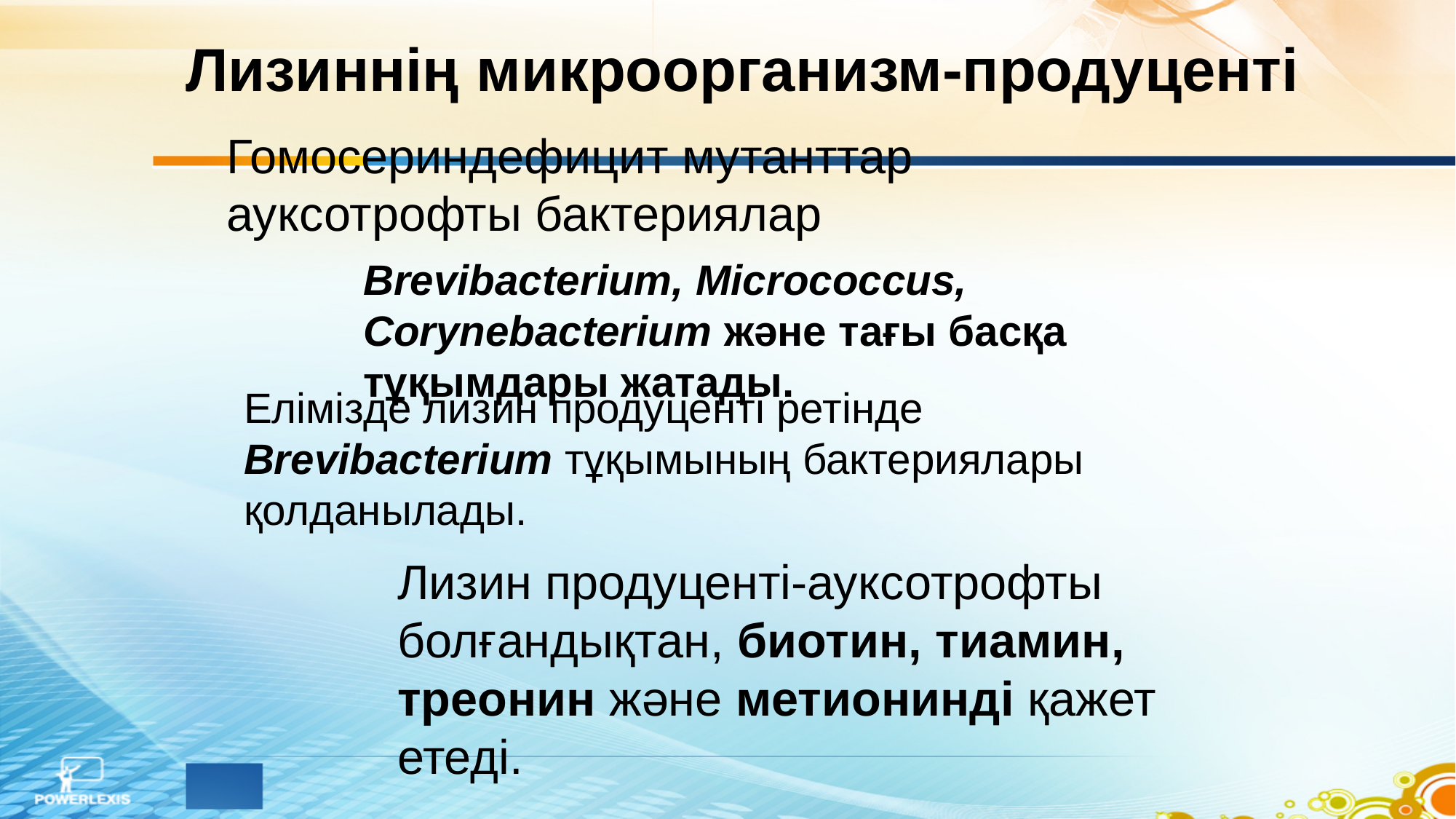

Лизиннің микроорганизм-продуценті
Гомосериндефицит мутанттар ауксотрофты бактериялар
Brevibacterium, Micrococcus, Corynebacterium және тағы басқа тұқымдары жатады.
Елімізде лизин продуценті ретінде Brevibacterium тұқымының бактериялары қолданылады.
Лизин продуценті-ауксотрофты болғандықтан, биотин, тиамин, треонин және метионинді қажет етеді.